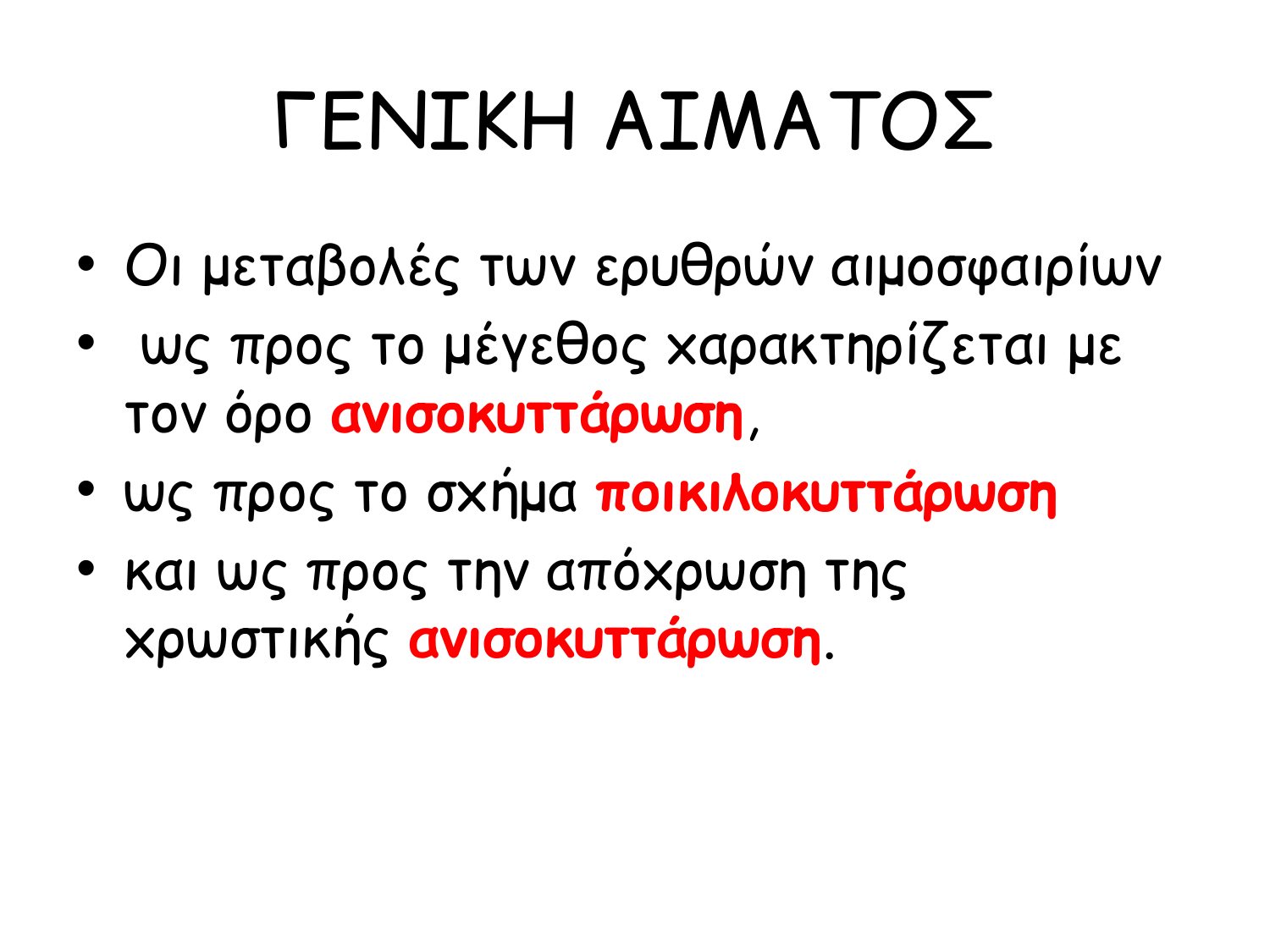

# ΓΕΝΙΚΗ ΑΙΜΑΤΟΣ
Οι μεταβολές των ερυθρών αιμοσφαιρίων
 ως προς το μέγεθος χαρακτηρίζεται με τον όρο ανισοκυττάρωση,
ως προς το σχήμα ποικιλοκυττάρωση
και ως προς την απόχρωση της  χρωστικής ανισοκυττάρωση.